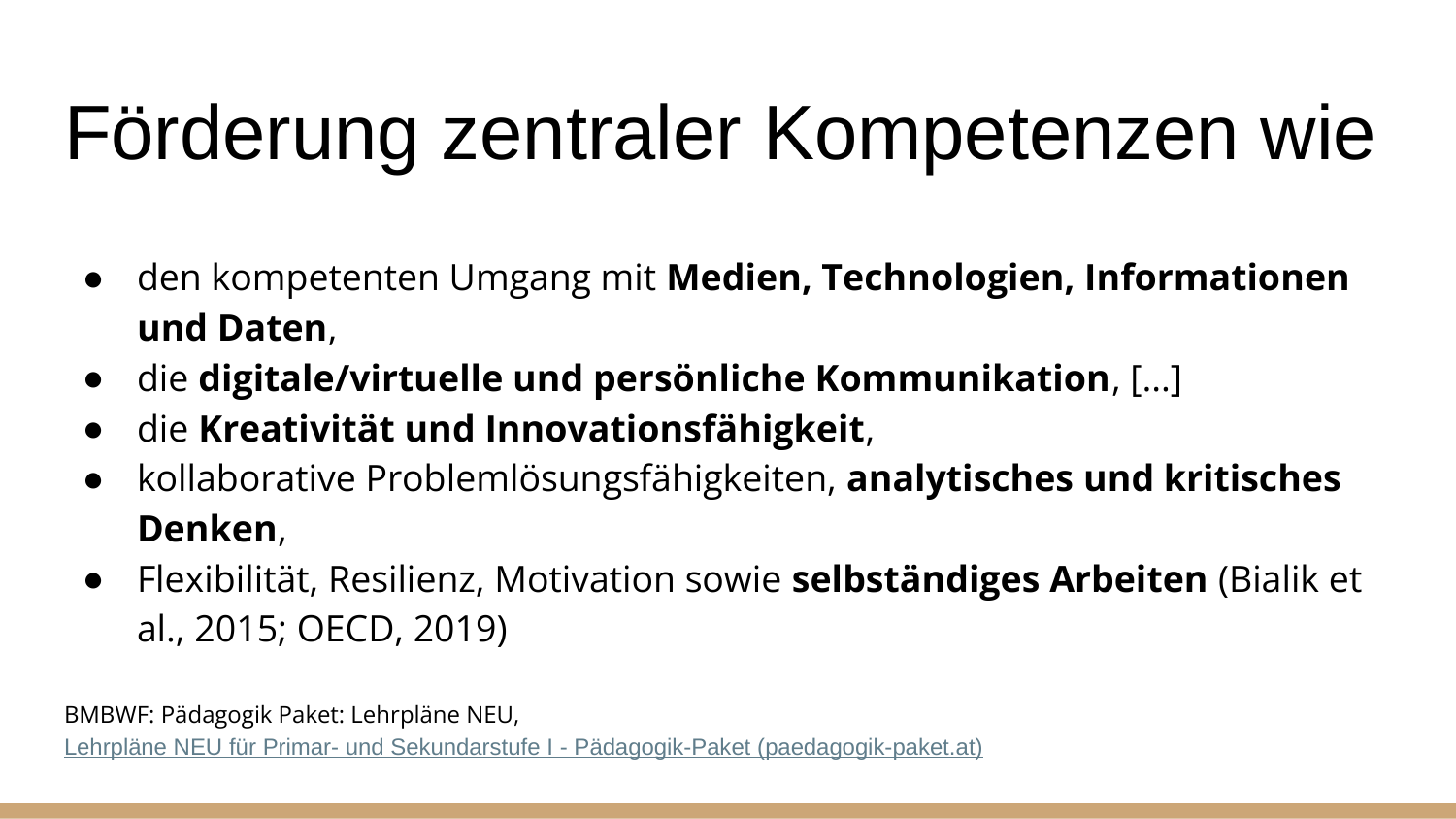

# Förderung zentraler Kompetenzen wie
den kompetenten Umgang mit Medien, Technologien, Informationen und Daten,
die digitale/virtuelle und persönliche Kommunikation, [...]
die Kreativität und Innovationsfähigkeit,
kollaborative Problemlösungsfähigkeiten, analytisches und kritisches Denken,
Flexibilität, Resilienz, Motivation sowie selbständiges Arbeiten (Bialik et al., 2015; OECD, 2019)
BMBWF: Pädagogik Paket: Lehrpläne NEU, Lehrpläne NEU für Primar- und Sekundarstufe I - Pädagogik-Paket (paedagogik-paket.at)